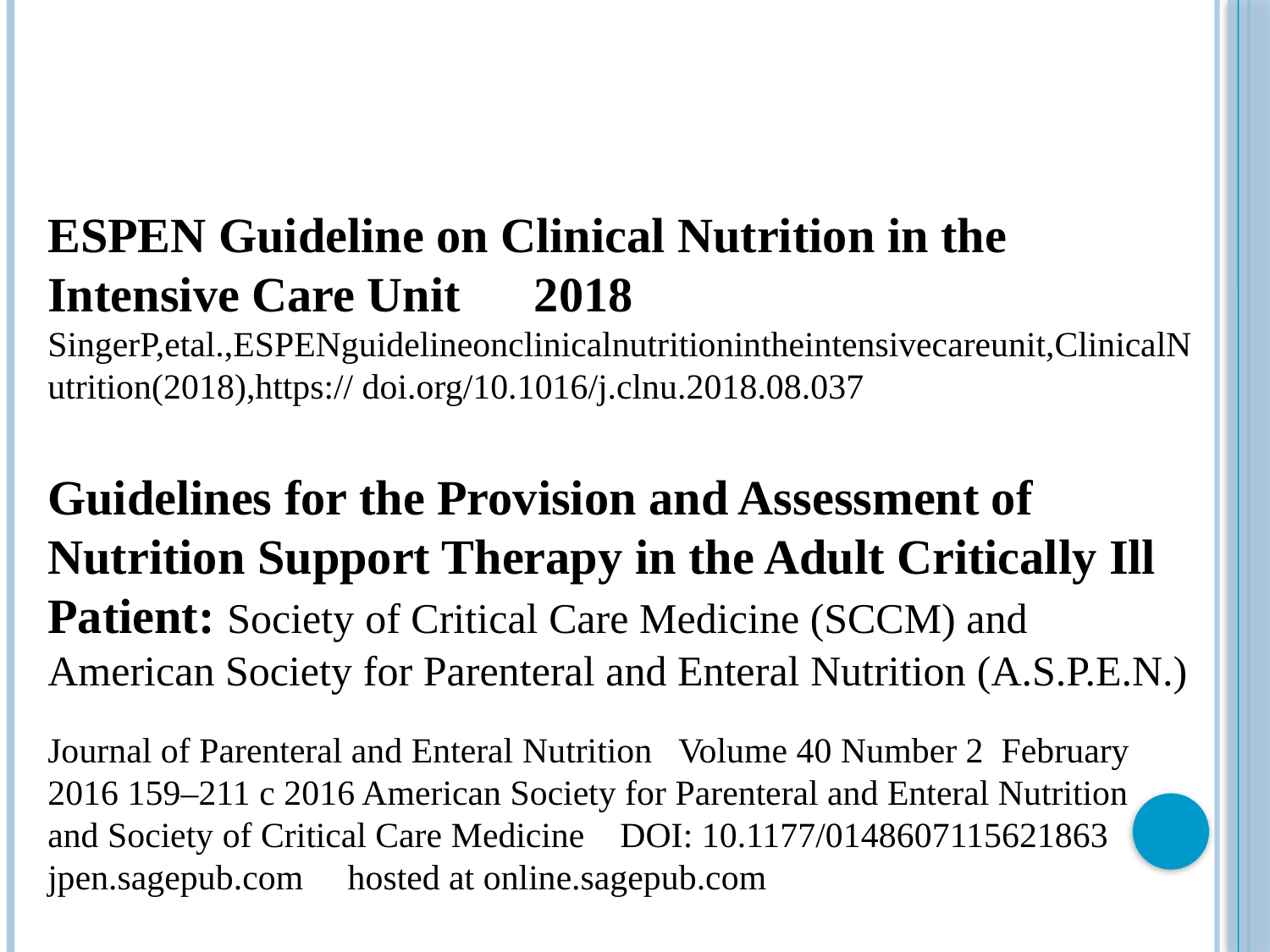

#
ESPEN Guideline on Clinical Nutrition in the  Intensive Care Unit      2018
SingerP,etal.,ESPENguidelineonclinicalnutritionintheintensivecareunit,ClinicalNutrition(2018),https:// doi.org/10.1016/j.clnu.2018.08.037

Guidelines for the Provision and Assessment of Nutrition Support Therapy in the Adult Critically Ill Patient: Society of Critical Care Medicine (SCCM) and American Society for Parenteral and Enteral Nutrition (A.S.P.E.N.)

Journal of Parenteral and Enteral Nutrition   Volume 40 Number 2  February 2016 159–211 c 2016 American Society for Parenteral and Enteral Nutrition
and Society of Critical Care Medicine    DOI: 10.1177/0148607115621863  jpen.sagepub.com     hosted at online.sagepub.com